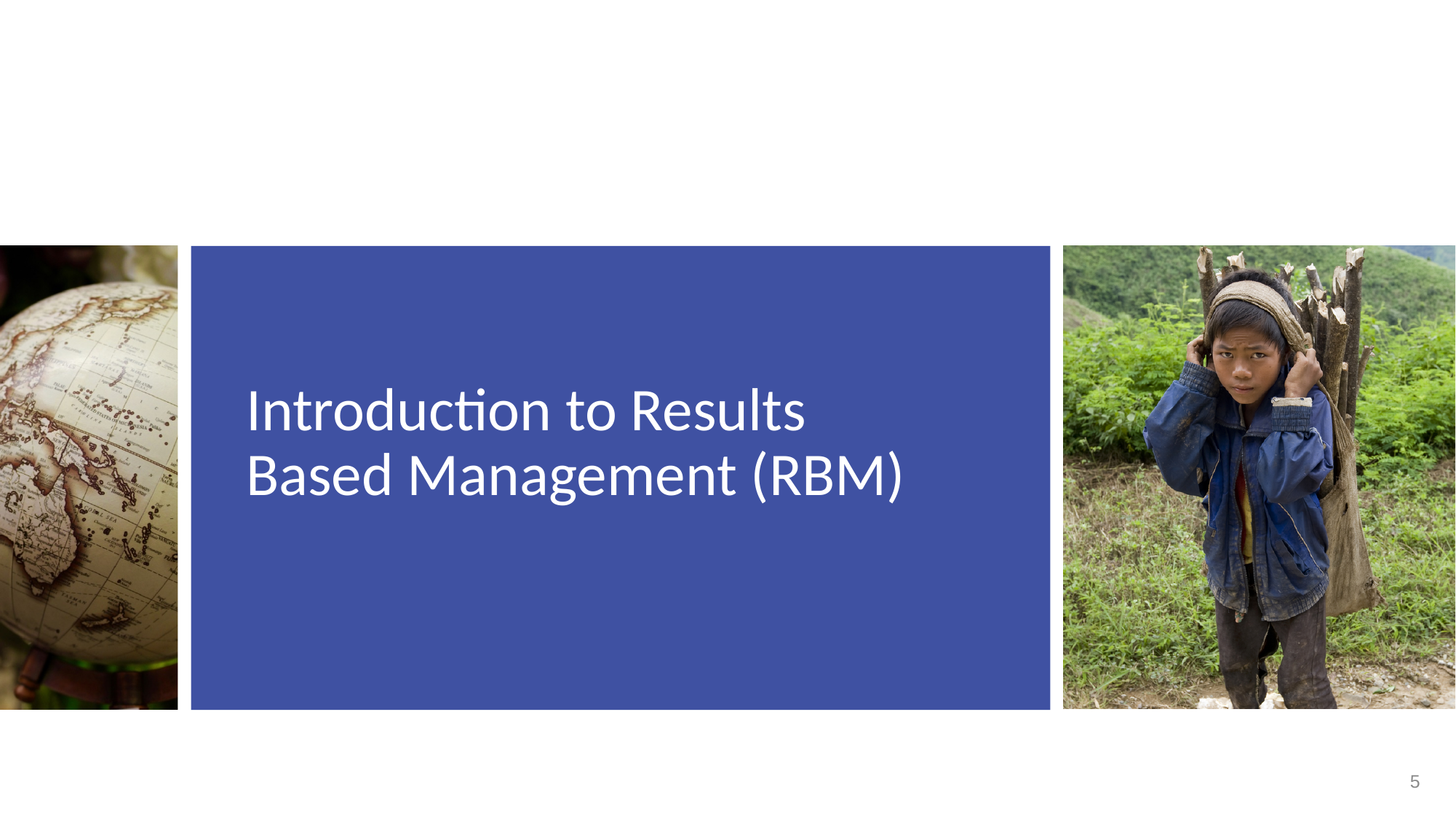

# Introduction to Results Based Management (RBM)
5